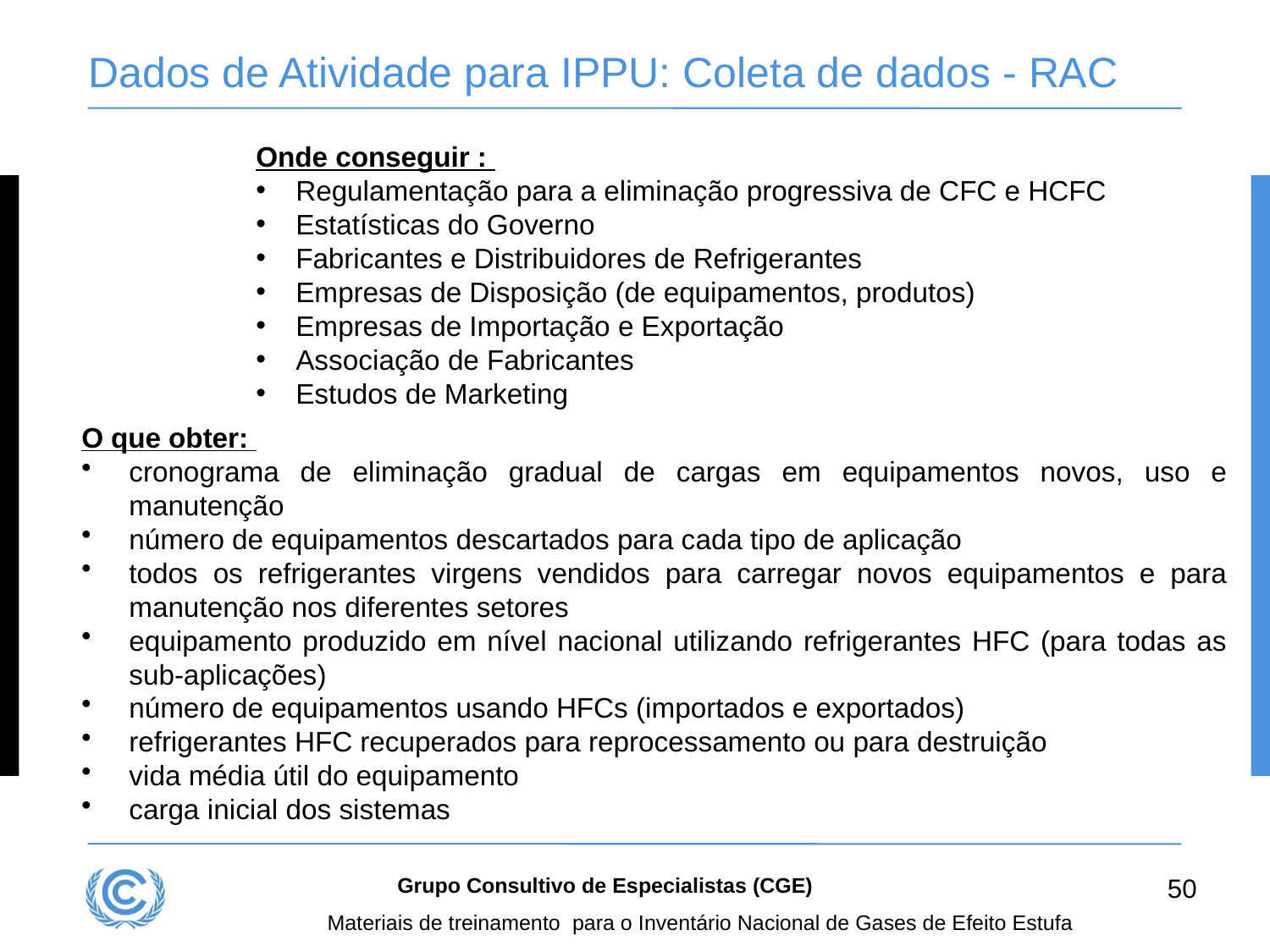

Dados de Atividade para IPPU: Coleta de dados - RAC
Onde conseguir :
Regulamentação para a eliminação progressiva de CFC e HCFC
Estatísticas do Governo
Fabricantes e Distribuidores de Refrigerantes
Empresas de Disposição (de equipamentos, produtos)
Empresas de Importação e Exportação
Associação de Fabricantes
Estudos de Marketing
O que obter:
cronograma de eliminação gradual de cargas em equipamentos novos, uso e manutenção
número de equipamentos descartados para cada tipo de aplicação
todos os refrigerantes virgens vendidos para carregar novos equipamentos e para manutenção nos diferentes setores
equipamento produzido em nível nacional utilizando refrigerantes HFC (para todas as sub-aplicações)
número de equipamentos usando HFCs (importados e exportados)
refrigerantes HFC recuperados para reprocessamento ou para destruição
vida média útil do equipamento
carga inicial dos sistemas
50
Grupo Consultivo de Especialistas (CGE)
Materiais de treinamento  para o Inventário Nacional de Gases de Efeito Estufa